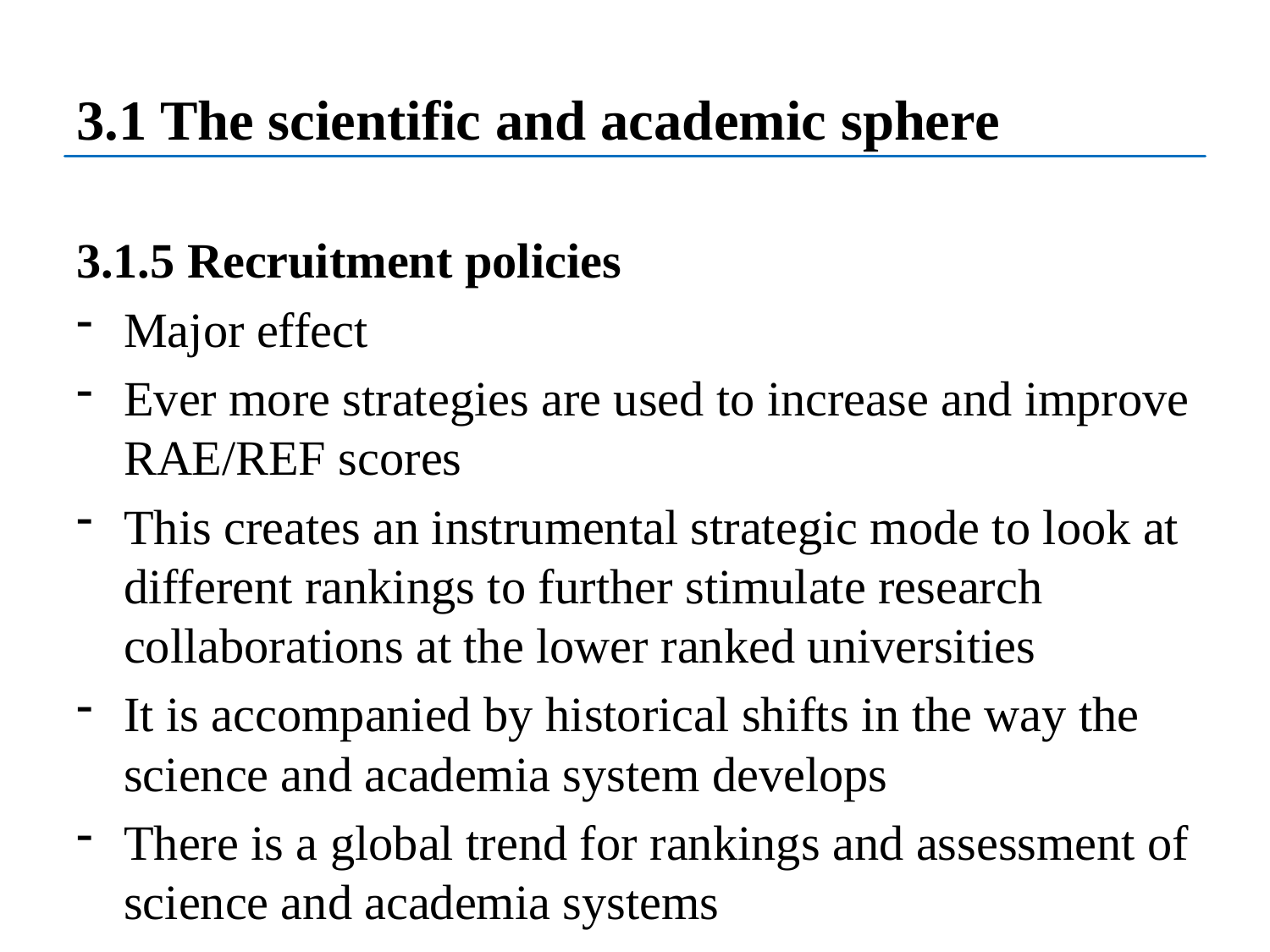

# 3.1 The scientific and academic sphere
3.1.5 Recruitment policies
Major effect
Ever more strategies are used to increase and improve RAE/REF scores
This creates an instrumental strategic mode to look at different rankings to further stimulate research collaborations at the lower ranked universities
It is accompanied by historical shifts in the way the science and academia system develops
There is a global trend for rankings and assessment of science and academia systems